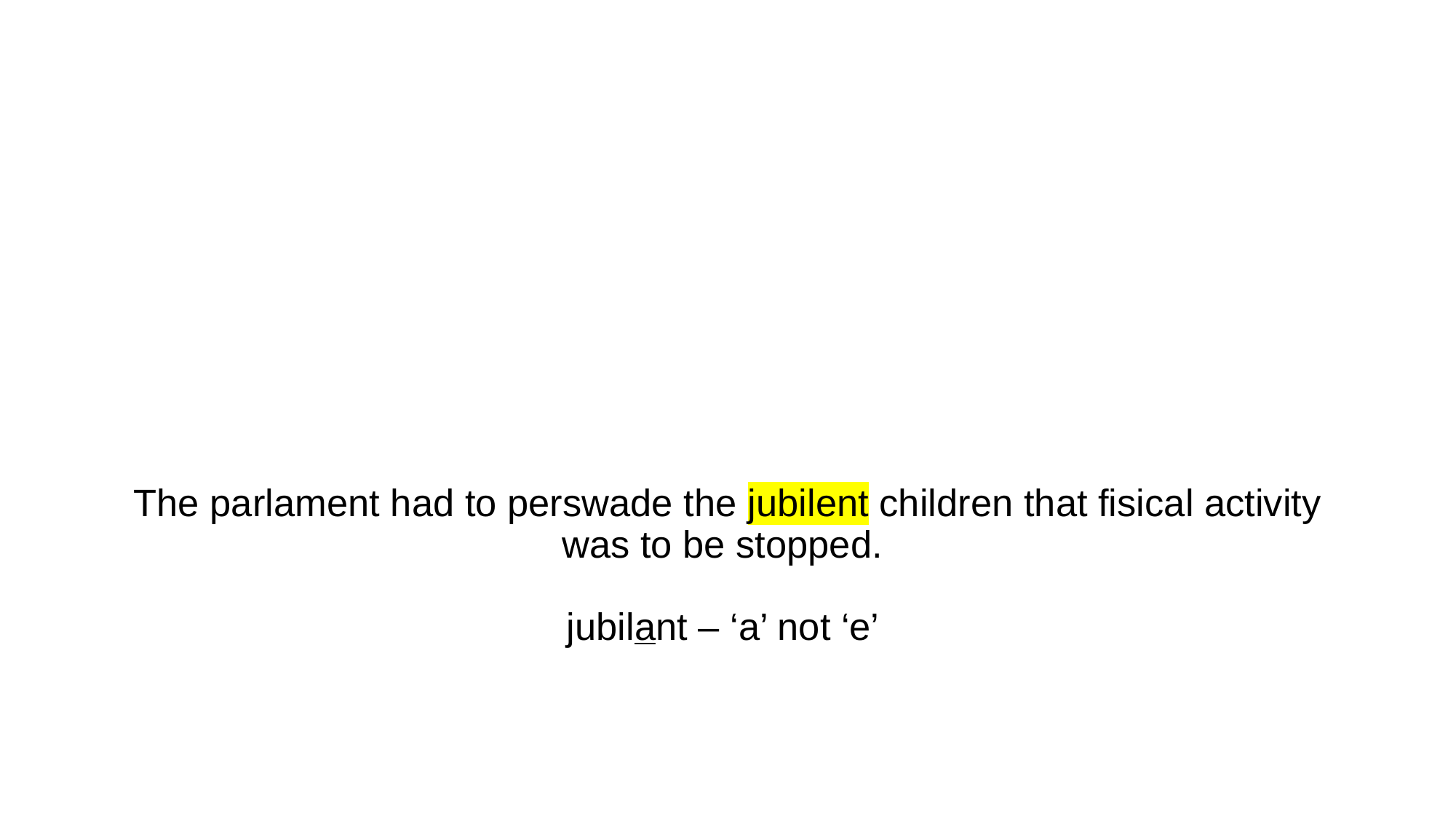

# The parlament had to perswade the jubilent children that fisical activity was to be stopped. jubilant – ‘a’ not ‘e’